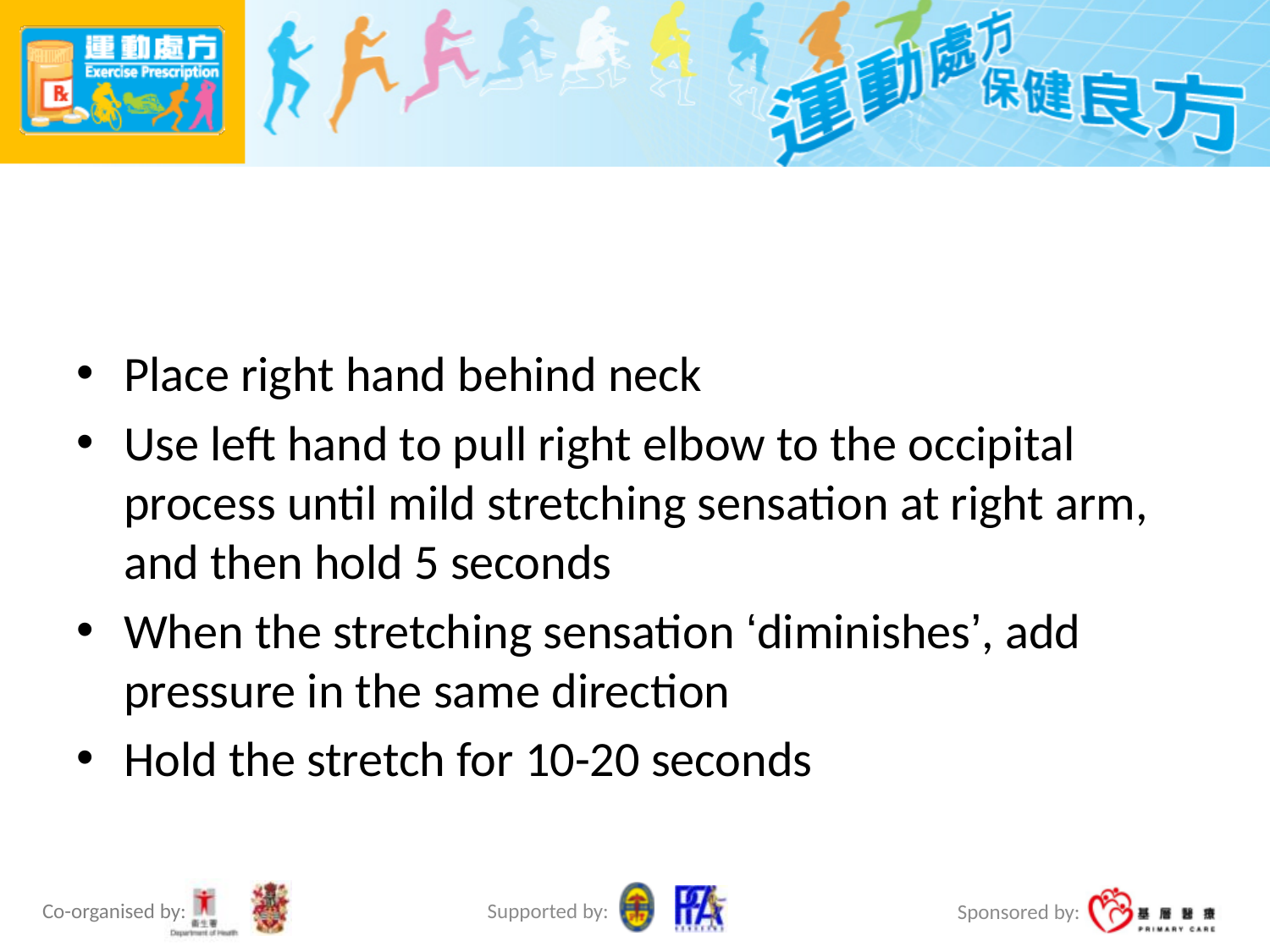

#
Place right hand behind neck
Use left hand to pull right elbow to the occipital process until mild stretching sensation at right arm, and then hold 5 seconds
When the stretching sensation ‘diminishes’, add pressure in the same direction
Hold the stretch for 10-20 seconds